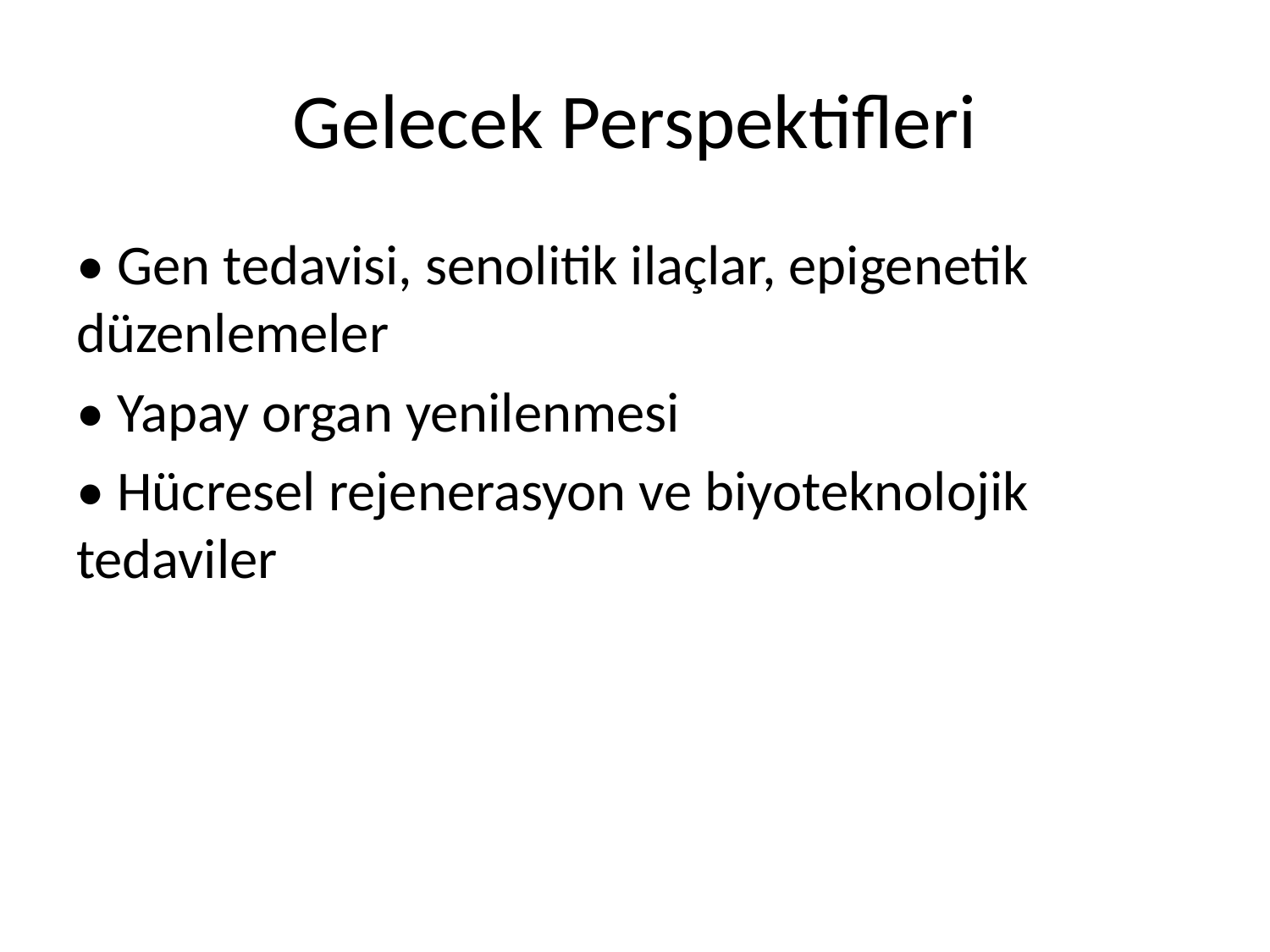

# Gelecek Perspektifleri
• Gen tedavisi, senolitik ilaçlar, epigenetik düzenlemeler
• Yapay organ yenilenmesi
• Hücresel rejenerasyon ve biyoteknolojik tedaviler